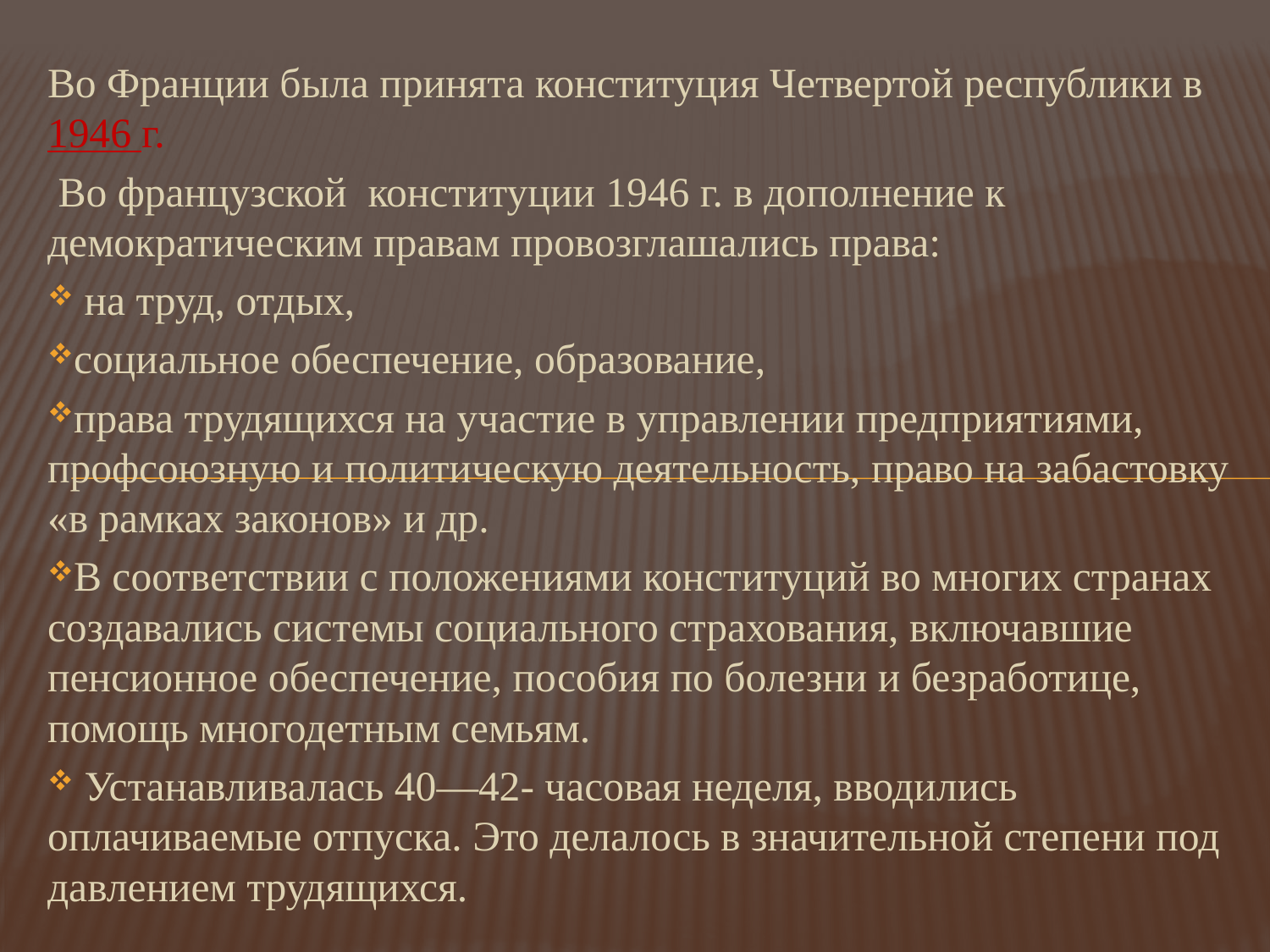

Во Франции была принята конституция Четвертой республики в 1946 г.
 Во французской  конституции 1946 г. в дополнение к демократическим правам провозглашались права:
 на труд, отдых,
социальное обеспечение, образование,
права трудящихся на участие в управлении предприятиями, профсоюзную и политическую деятельность, право на забастовку «в рамках законов» и др.
В соответствии с положениями конституций во многих странах создавались системы социального страхования, включавшие пенсионное обеспечение, пособия по болезни и безработице, помощь многодетным семьям.
 Устанавливалась 40—42- часовая неделя, вводились оплачиваемые отпуска. Это делалось в значительной степени под давлением трудящихся.